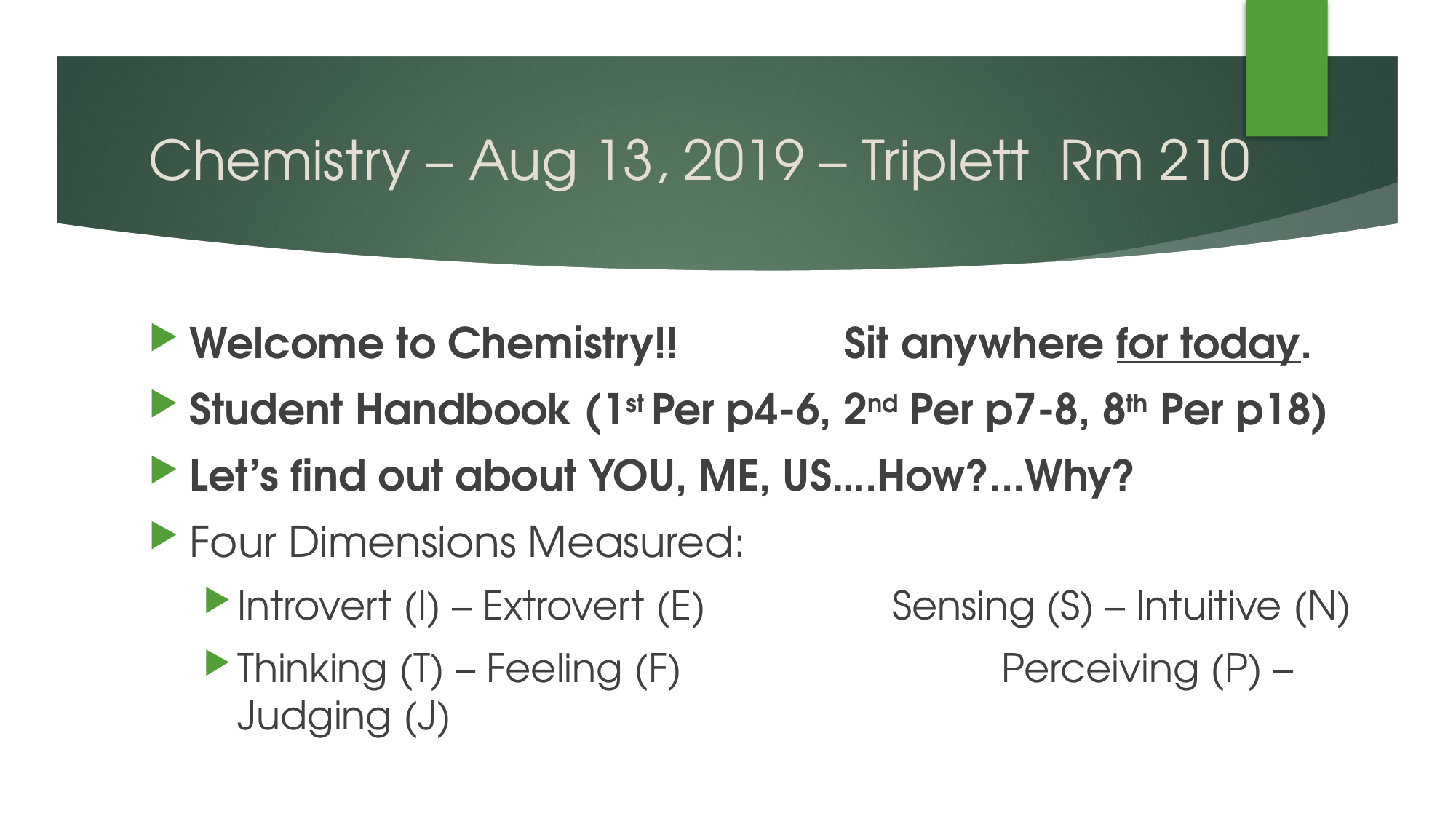

# Chemistry – Aug 13, 2019 – Triplett  Rm 210
Welcome to Chemistry!! 		Sit anywhere for today.
Student Handbook (1st Per p4-6, 2nd Per p7-8, 8th Per p18)
Let’s find out about YOU, ME, US….How?...Why?
Four Dimensions Measured:
Introvert (I) – Extrovert (E)		Sensing (S) – Intuitive (N)
Thinking (T) – Feeling (F)			Perceiving (P) – Judging (J)